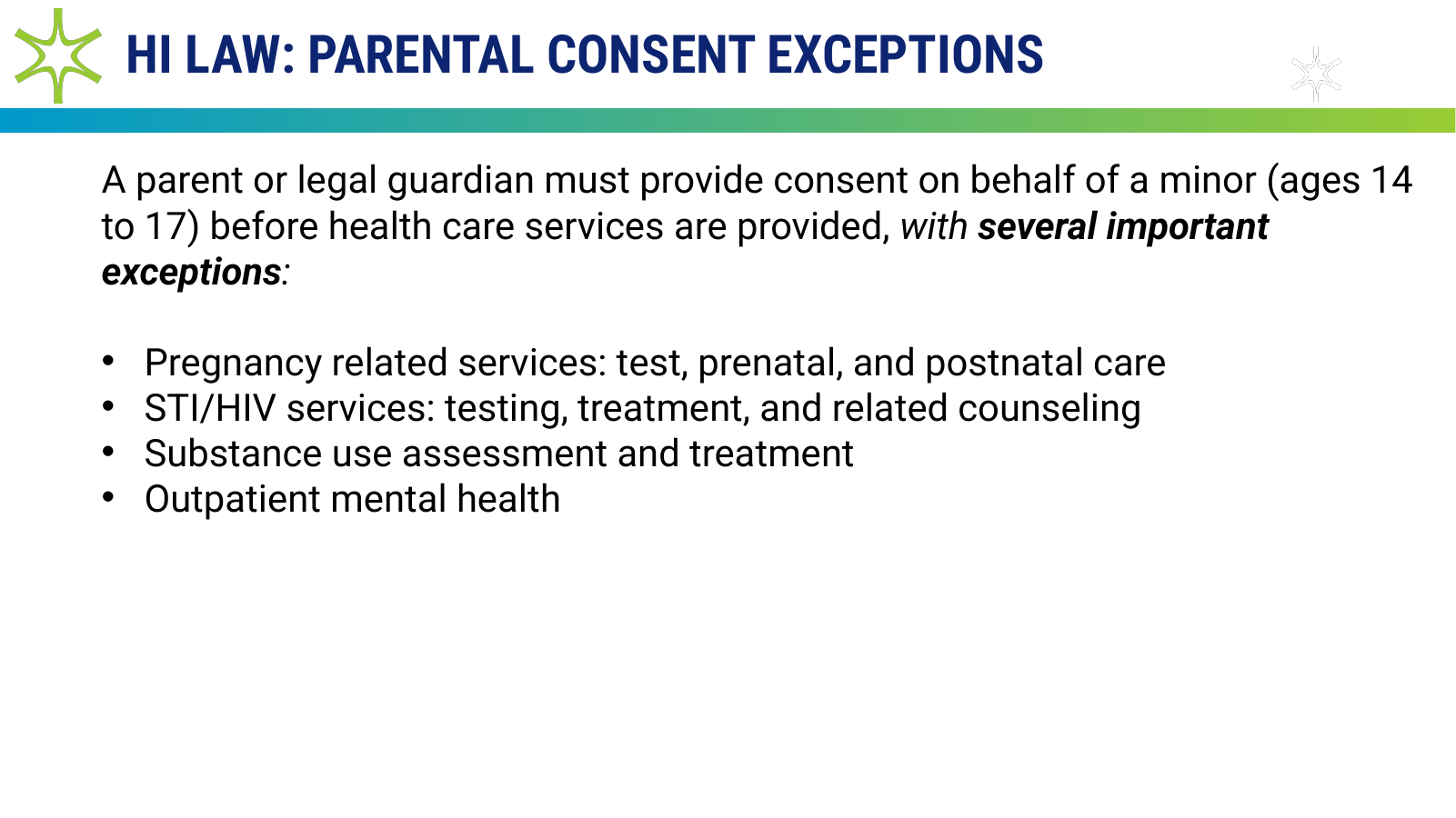

# HI Law: Parental Consent Exceptions
A parent or legal guardian must provide consent on behalf of a minor (ages 14 to 17) before health care services are provided, with several important exceptions:

Pregnancy related services: test, prenatal, and postnatal care
STI/HIV services: testing, treatment, and related counseling
Substance use assessment and treatment
Outpatient mental health